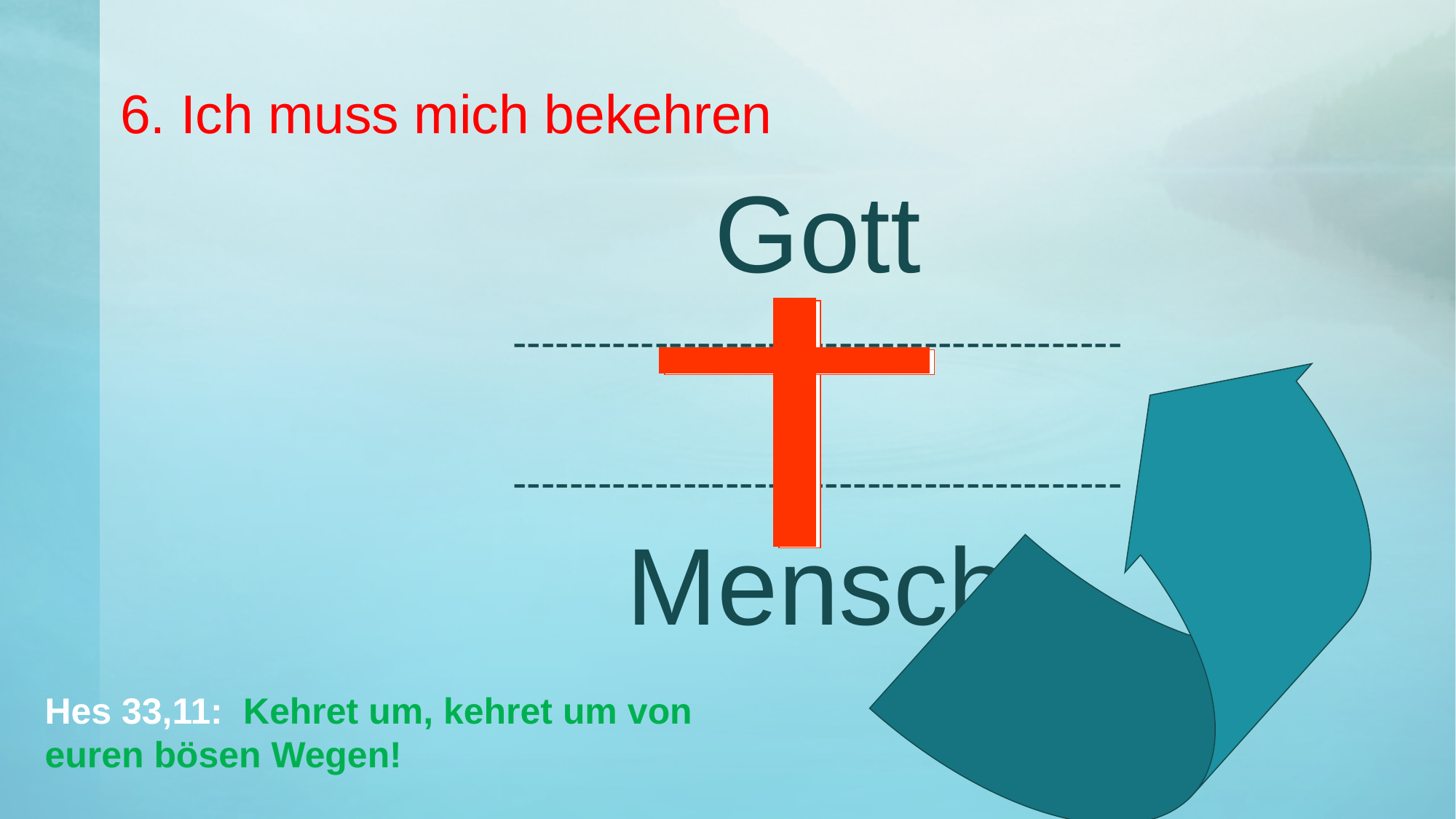

# 6. Ich muss mich bekehren
Gott
-------------------------------------------

-------------------------------------------
Mensch

Hes 33,11:  Kehret um, kehret um von euren bösen Wegen!